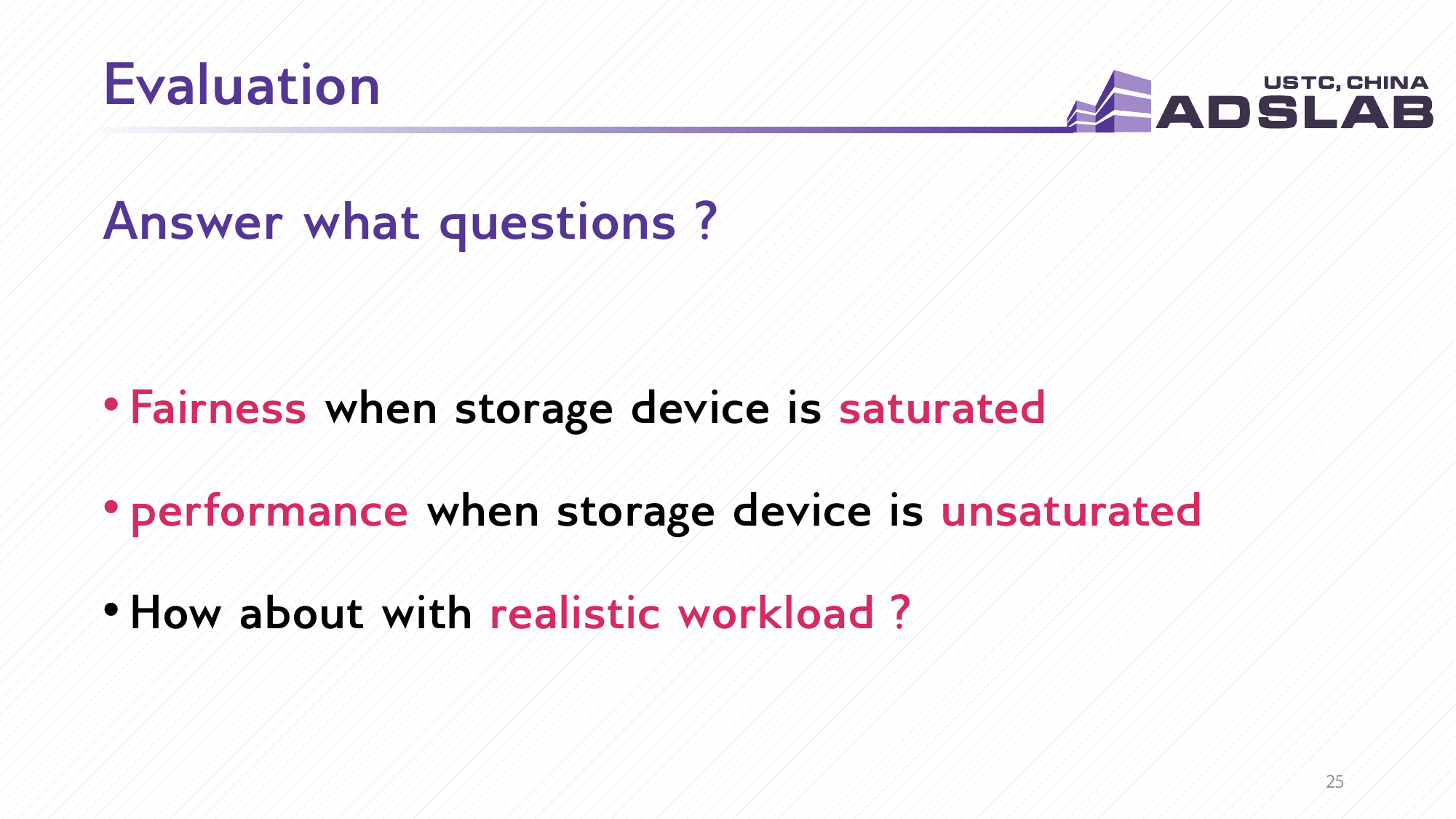

# Evaluation
Answer what questions ?

Fairness when storage device is saturated
performance when storage device is unsaturated
How about with realistic workload ?